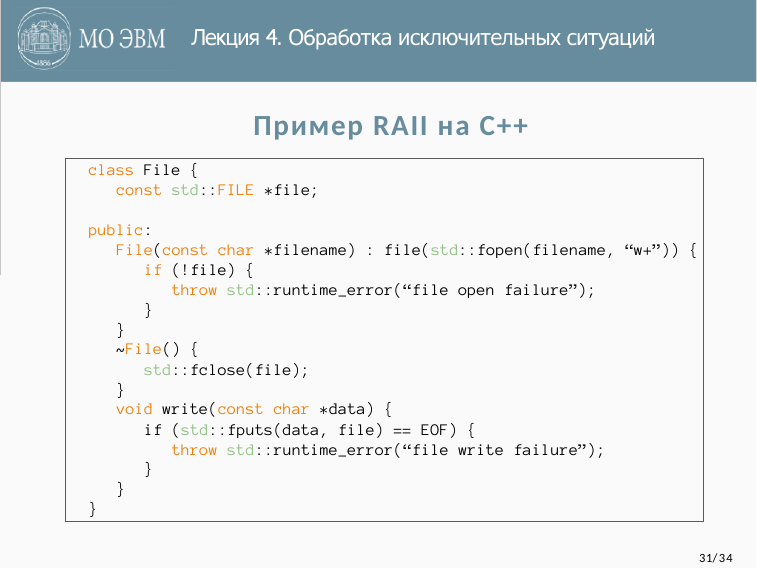

Лекция 4. Обработка исключительных ситуаций
Пример RAII на С++
class File {
   const std::FILE *file;

public:
   File(const char *filename) : file(std::fopen(filename, “w+”)) {
      if (!file) {
         throw std::runtime_error(“file open failure”);
      }
   }
   ~File() {
      std::fclose(file);
   }
   void write(const char *data) {
      if (std::fputs(data, file) == EOF) {
         throw std::runtime_error(“file write failure”);
      }
   }
}

31/34